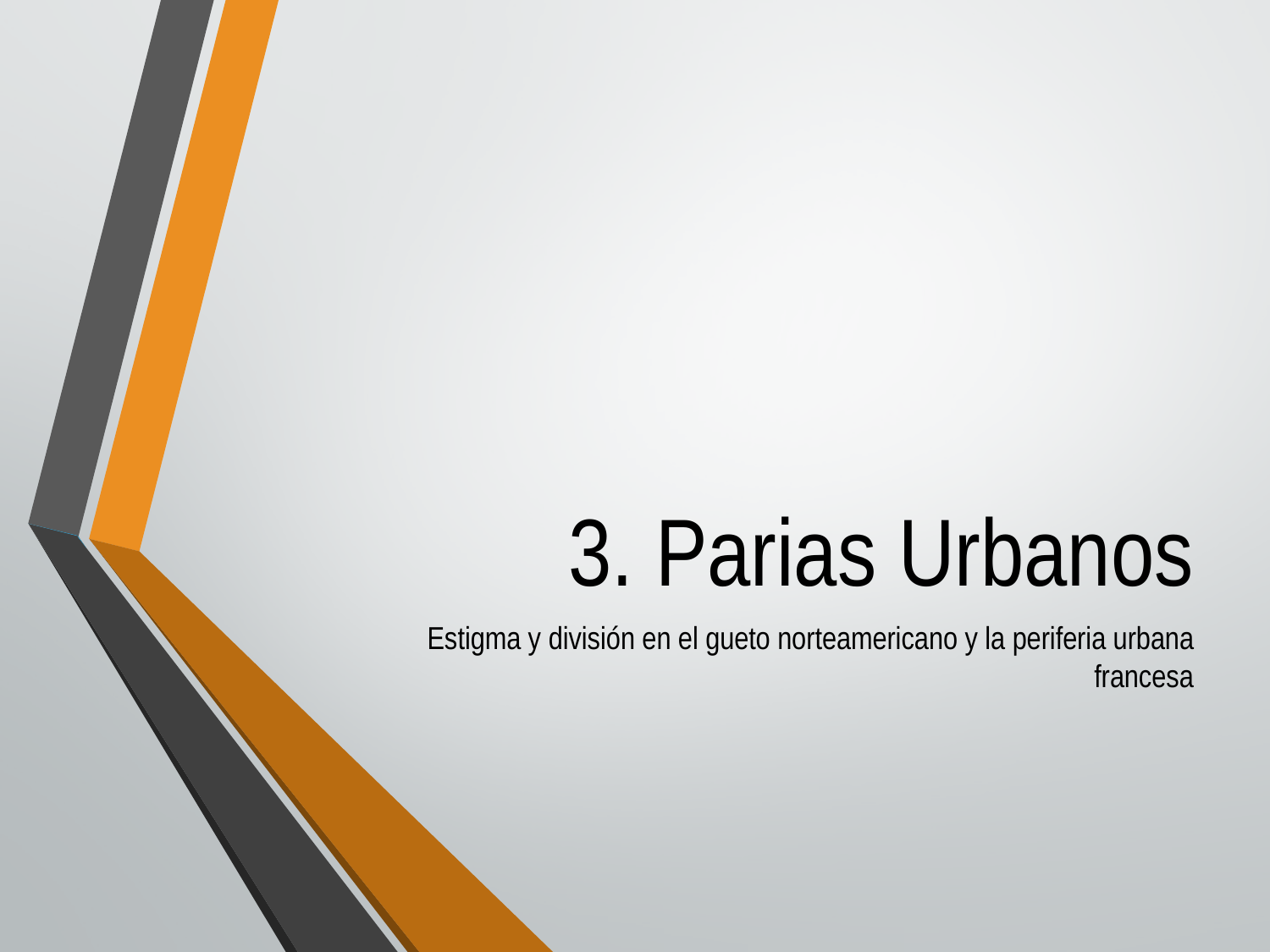

# 3. Parias Urbanos
Estigma y división en el gueto norteamericano y la periferia urbana francesa